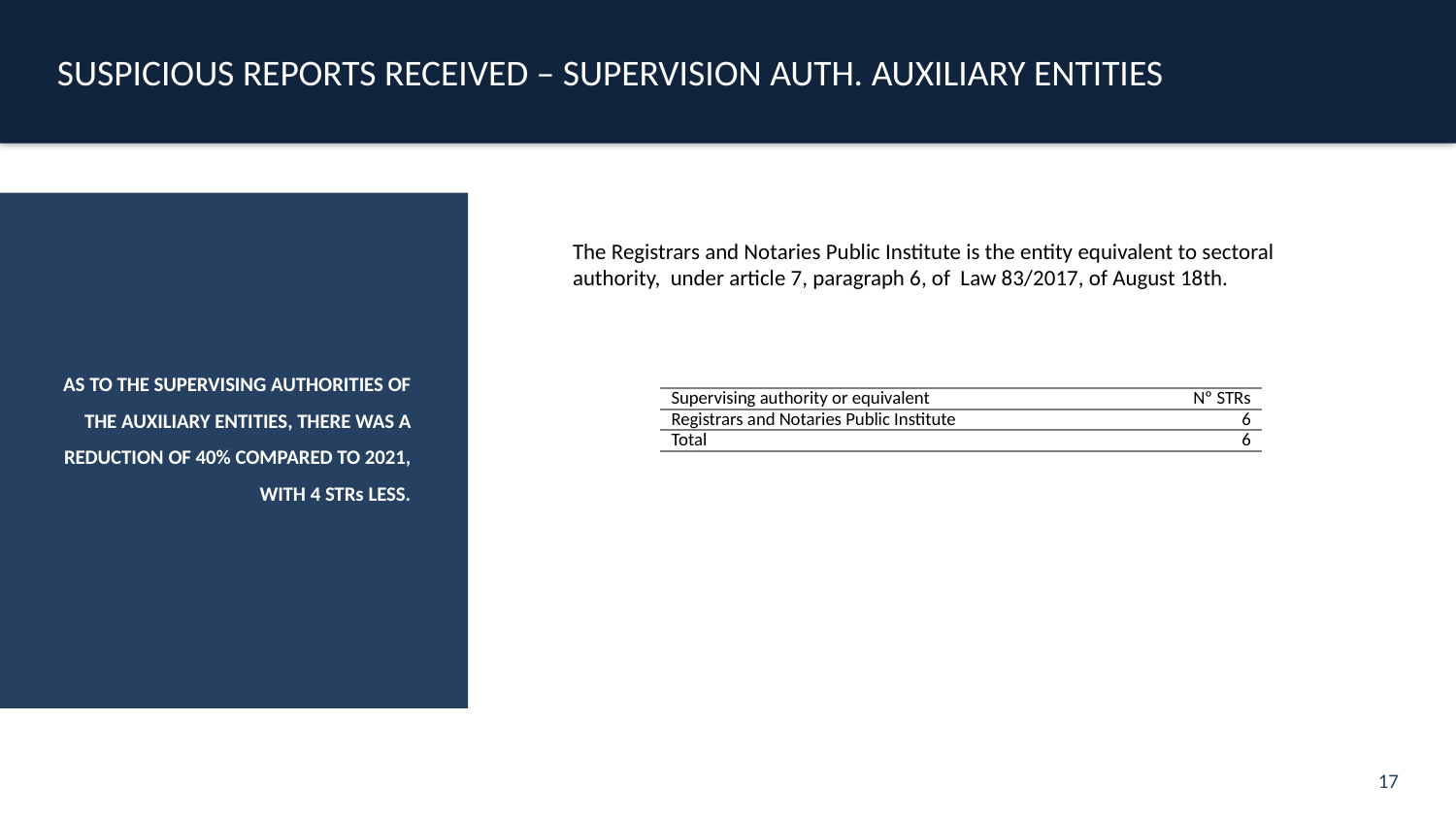

SUSPICIOUS REPORTS RECEIVED – SUPERVISION AUTH. AUXILIARY ENTITIES
AS TO THE SUPERVISING AUTHORITIES OF THE AUXILIARY ENTITIES, THERE WAS A REDUCTION OF 40% COMPARED TO 2021, WITH 4 STRs LESS.

The Registrars and Notaries Public Institute is the entity equivalent to sectoral authority,  under article 7, paragraph 6, of  Law 83/2017, of August 18th.
| Supervising authority or equivalent | Nº STRs |
| --- | --- |
| Registrars and Notaries Public Institute | 6 |
| Total | 6 |
17